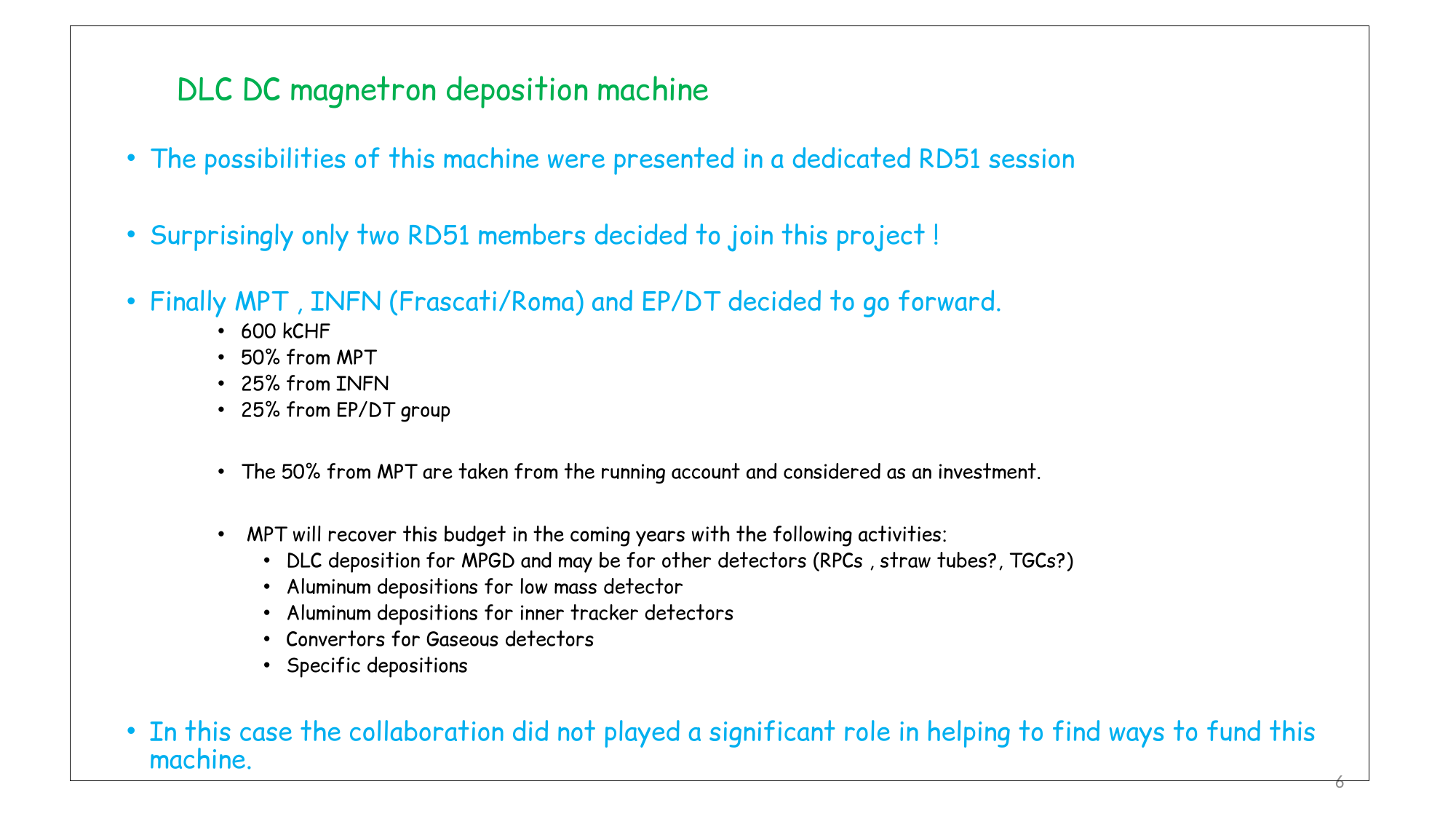

DLC DC magnetron deposition machine

The possibilities of this machine were presented in a dedicated RD51 session

Surprisingly only two RD51 members decided to join this project !

Finally MPT , INFN (Frascati/Roma) and EP/DT decided to go forward.
600 kCHF
50% from MPT
25% from INFN
25% from EP/DT group

The 50% from MPT are taken from the running account and considered as an investment.

 MPT will recover this budget in the coming years with the following activities:
DLC deposition for MPGD and may be for other detectors (RPCs , straw tubes?, TGCs?)
Aluminum depositions for low mass detector
Aluminum depositions for inner tracker detectors
Convertors for Gaseous detectors
Specific depositions

In this case the collaboration did not played a significant role in helping to find ways to fund this machine.
6